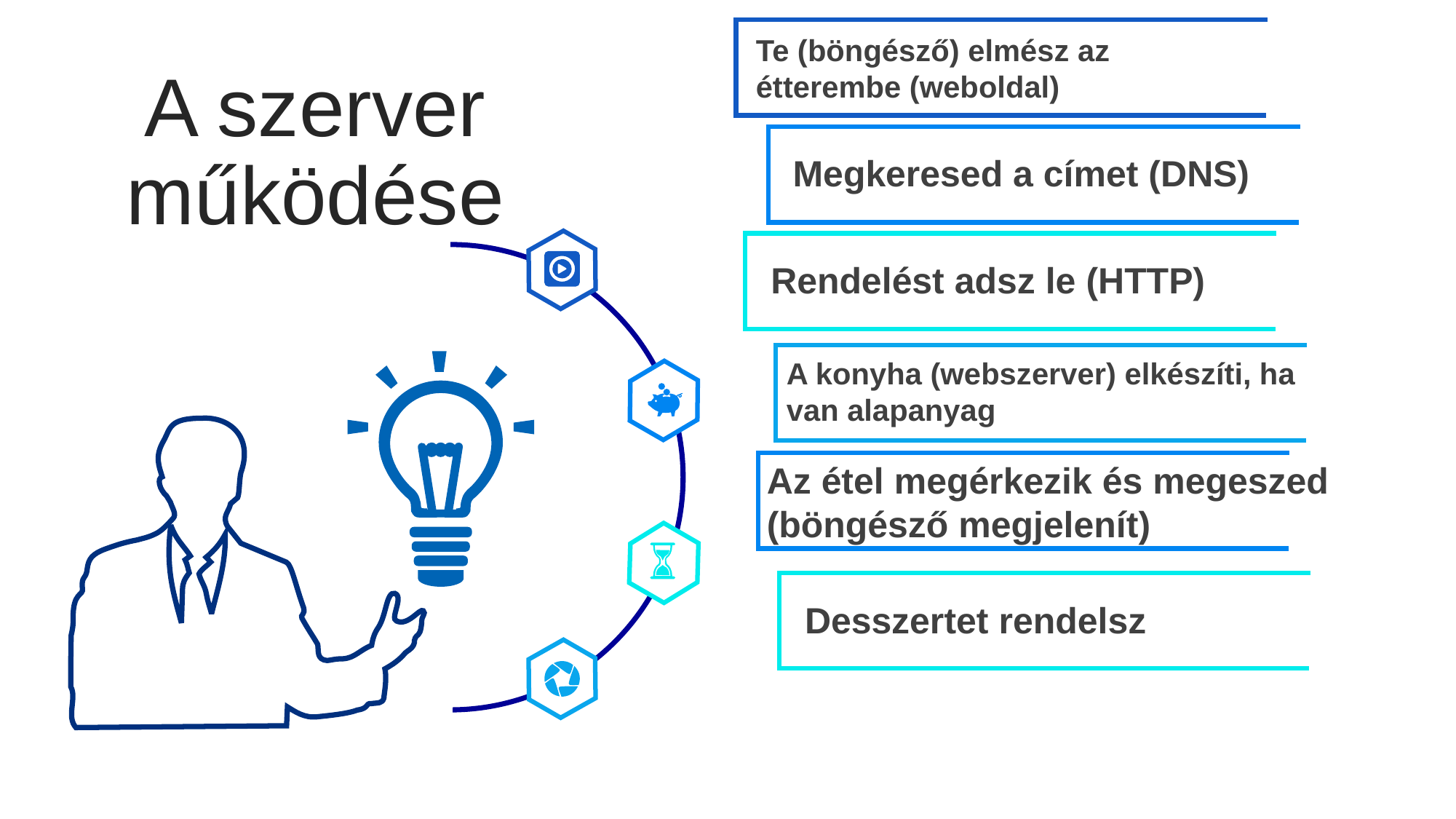

Te (böngésző) elmész az étterembe (weboldal)
A szerver működése

Megkeresed a címet (DNS)

Rendelést adsz le (HTTP)

A konyha (webszerver) elkészíti, ha van alapanyag

Az étel megérkezik és megeszed (böngésző megjelenít)

Desszertet rendelsz